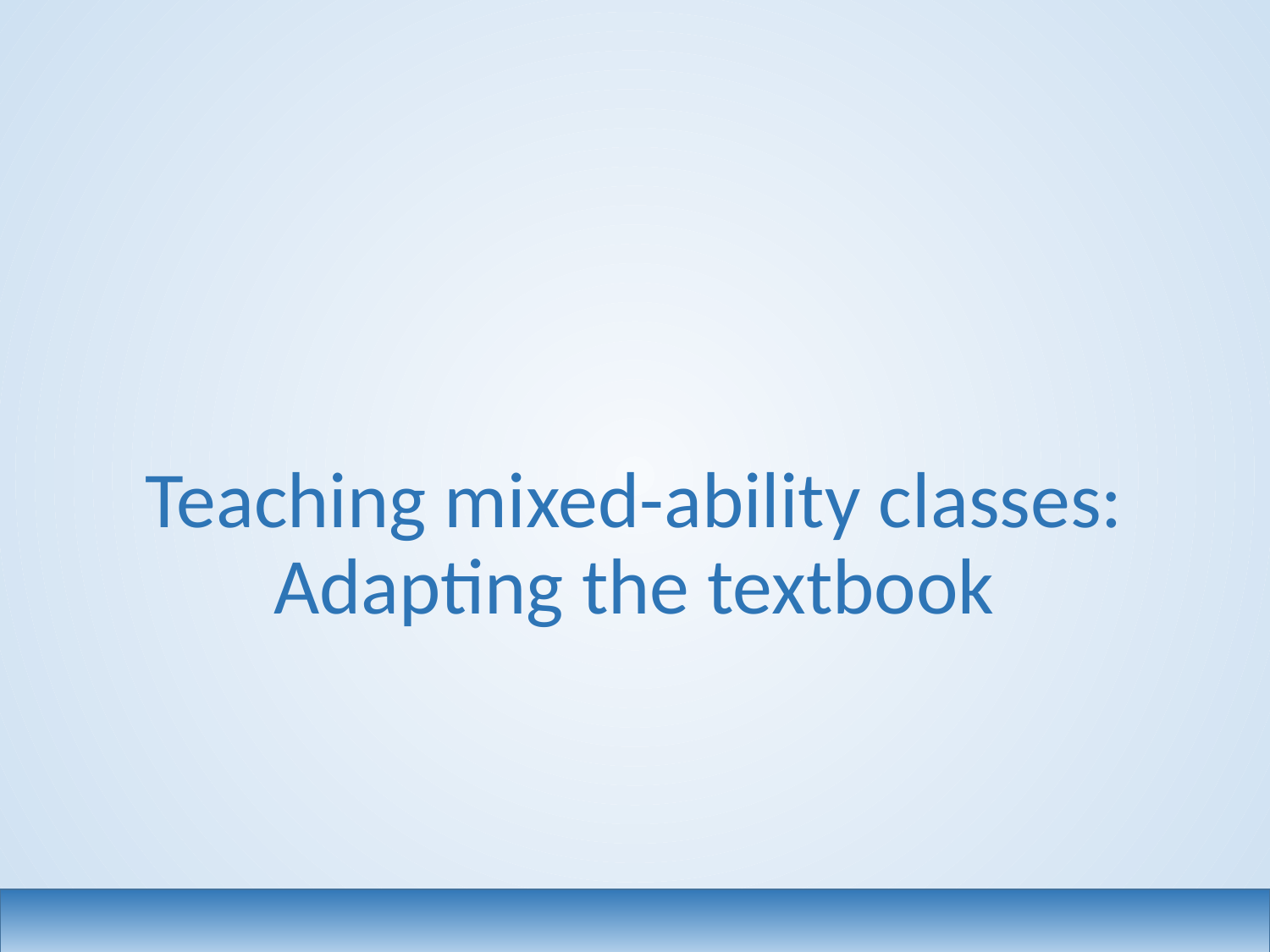

# Teaching mixed-ability classes: Adapting the textbook

1